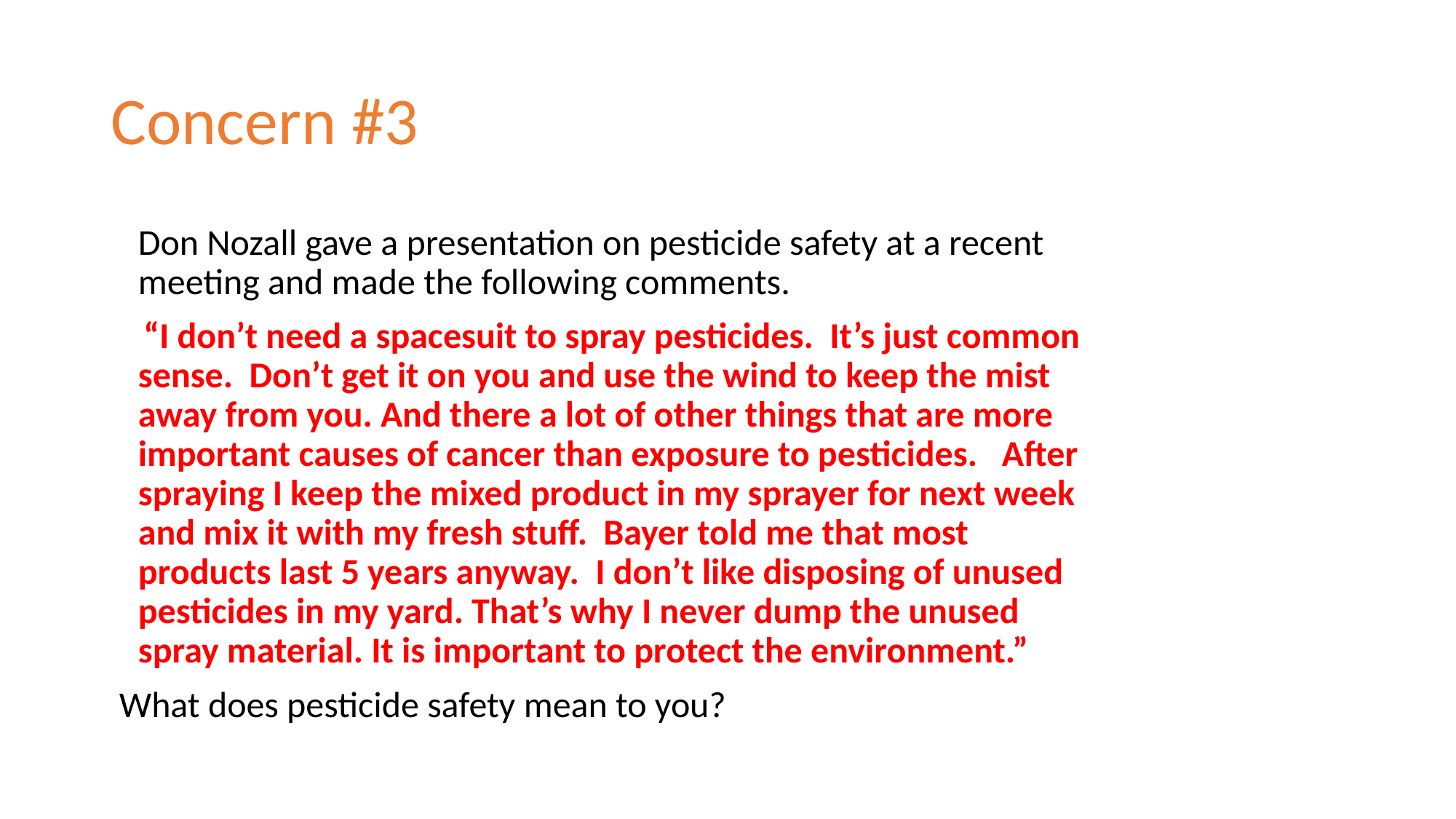

# Concern #3
	Don Nozall gave a presentation on pesticide safety at a recent meeting and made the following comments.
    “I don’t need a spacesuit to spray pesticides.  It’s just common sense.  Don’t get it on you and use the wind to keep the mist away from you. And there a lot of other things that are more important causes of cancer than exposure to pesticides.   After spraying I keep the mixed product in my sprayer for next week and mix it with my fresh stuff.  Bayer told me that most products last 5 years anyway.  I don’t like disposing of unused pesticides in my yard. That’s why I never dump the unused spray material. It is important to protect the environment.”
 What does pesticide safety mean to you?